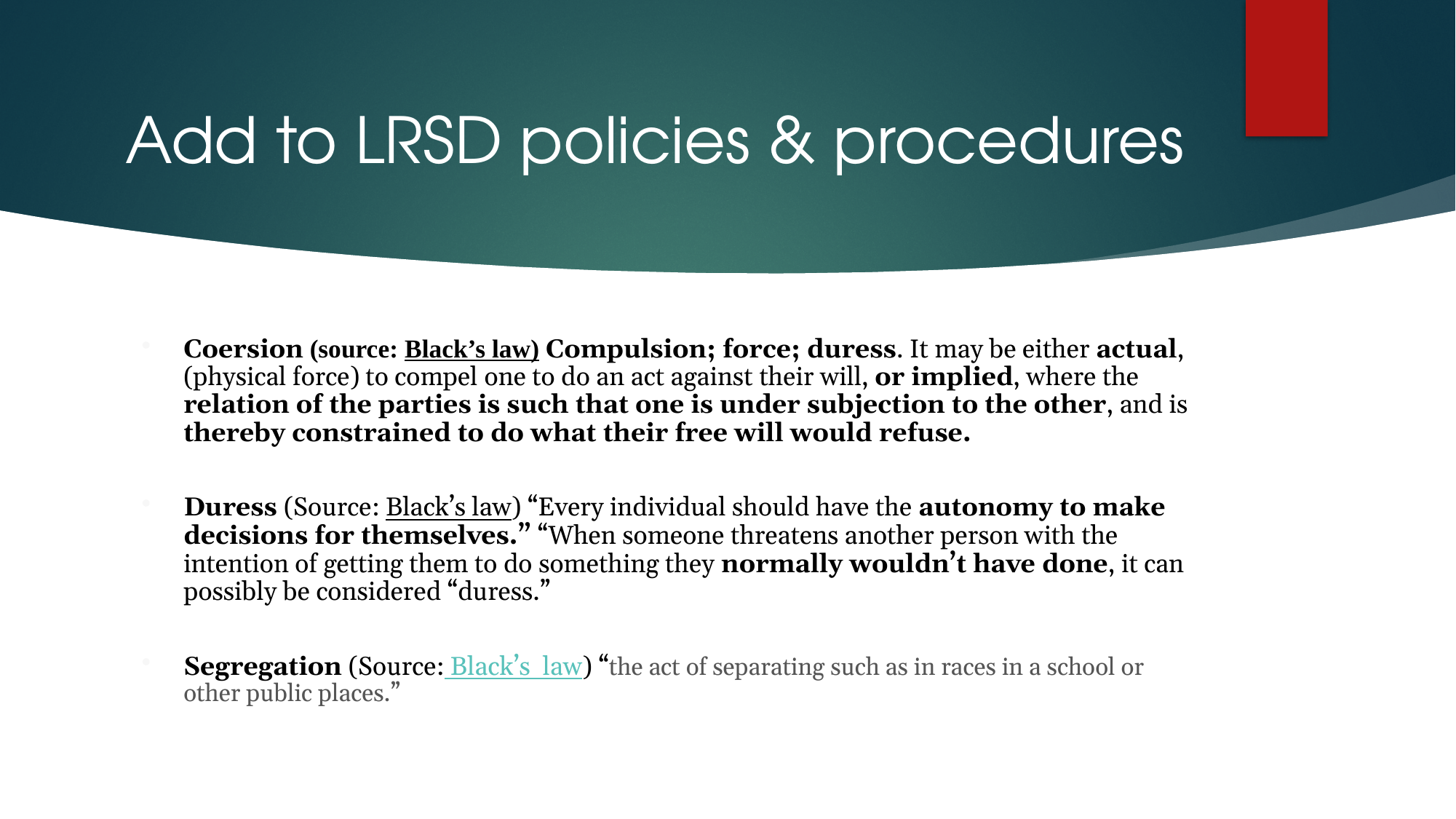

# Add to LRSD policies & procedures

Coersion (source: Black’s law) Compulsion; force; duress. It may be either actual, (physical force) to compel one to do an act against their will, or implied, where the relation of the parties is such that one is under subjection to the other, and is thereby constrained to do what their free will would refuse.
Duress (Source: Black’s law) “Every individual should have the autonomy to make decisions for themselves.” “When someone threatens another person with the intention of getting them to do something they normally wouldn’t have done, it can possibly be considered “duress.”
Segregation (Source: Black’s  law) “the act of separating such as in races in a school or other public places.”